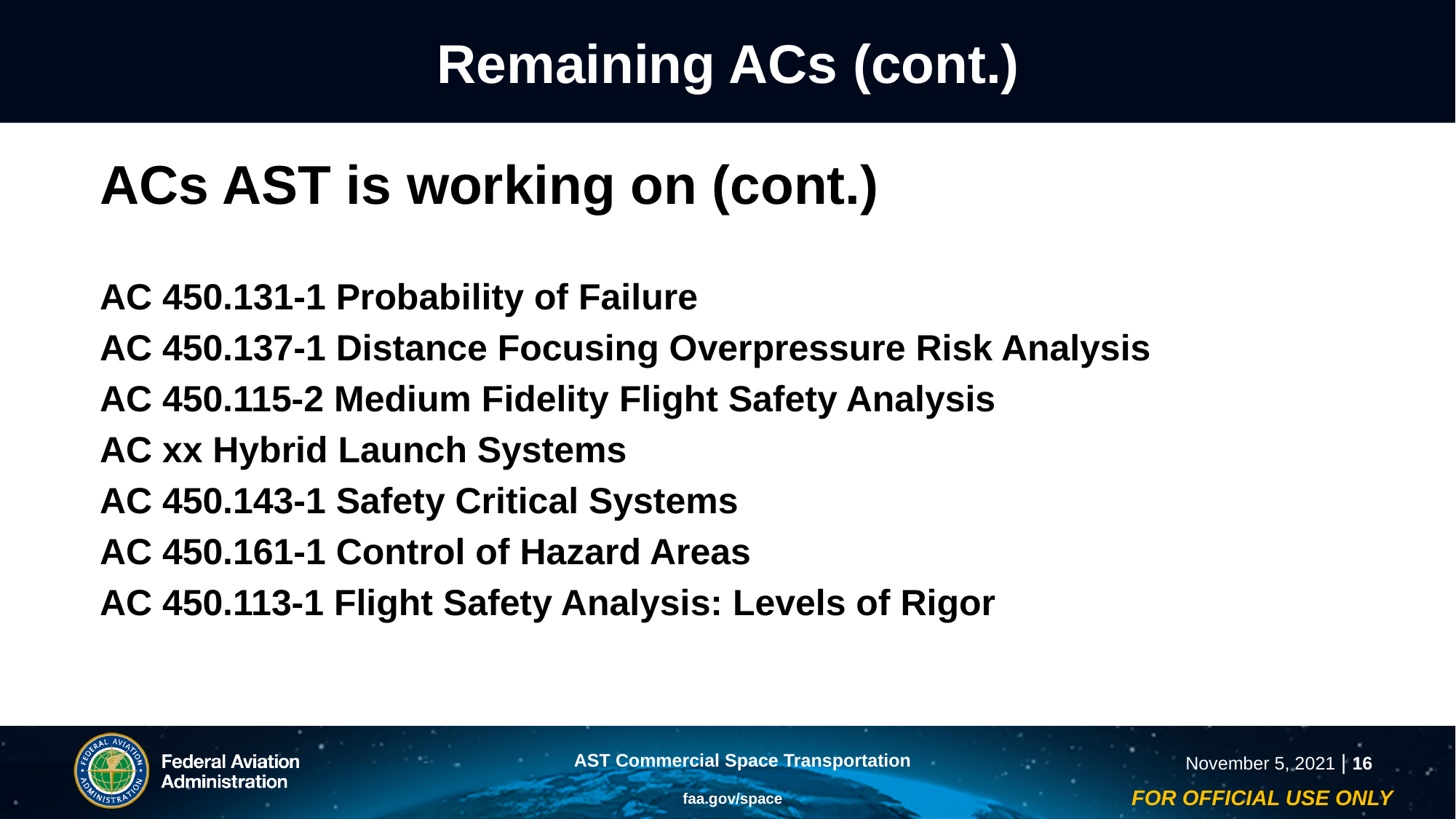

# Remaining ACs (cont.)
ACs AST is working on (cont.)

AC 450.131-1 Probability of Failure
AC 450.137-1 Distance Focusing Overpressure Risk Analysis
AC 450.115-2 Medium Fidelity Flight Safety Analysis
AC xx Hybrid Launch Systems
AC 450.143-1 Safety Critical Systems
AC 450.161-1 Control of Hazard Areas
AC 450.113-1 Flight Safety Analysis: Levels of Rigor